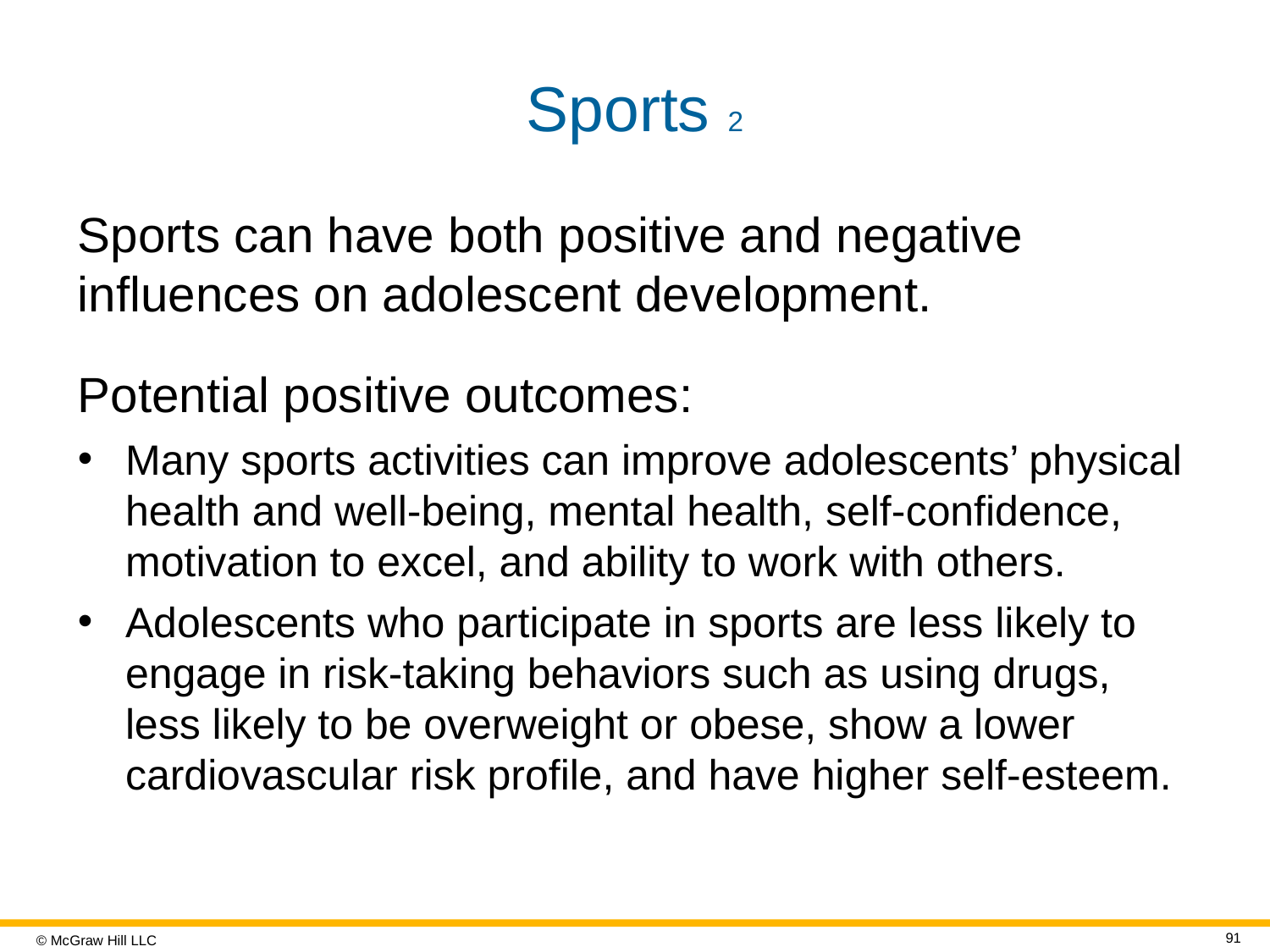

# Sports 2
Sports can have both positive and negative influences on adolescent development.
Potential positive outcomes:
Many sports activities can improve adolescents’ physical health and well-being, mental health, self-confidence, motivation to excel, and ability to work with others.
Adolescents who participate in sports are less likely to engage in risk-taking behaviors such as using drugs, less likely to be overweight or obese, show a lower cardiovascular risk profile, and have higher self-esteem.
91